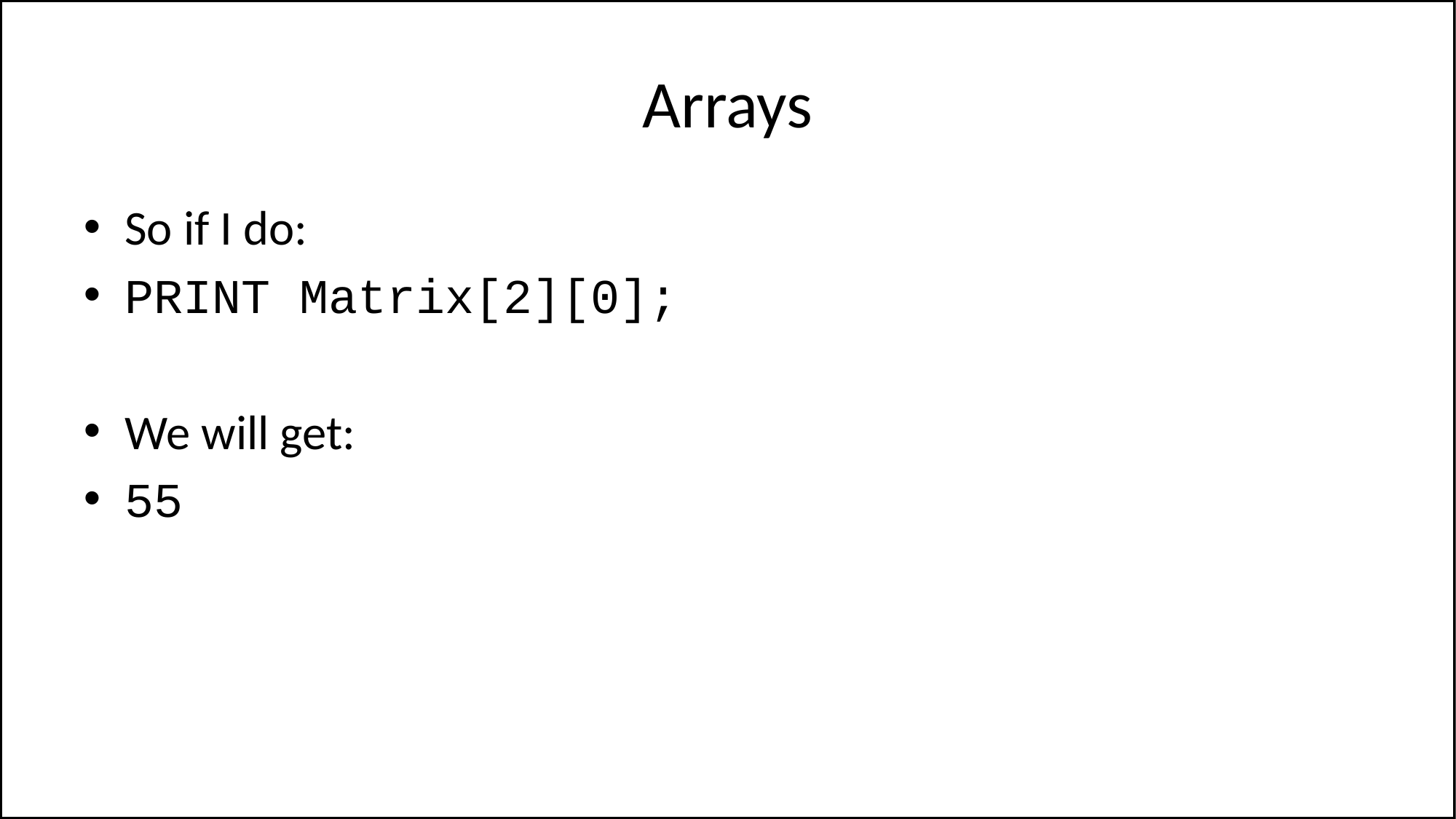

# Arrays
So if I do:
PRINT Matrix[2][0];

We will get:
55